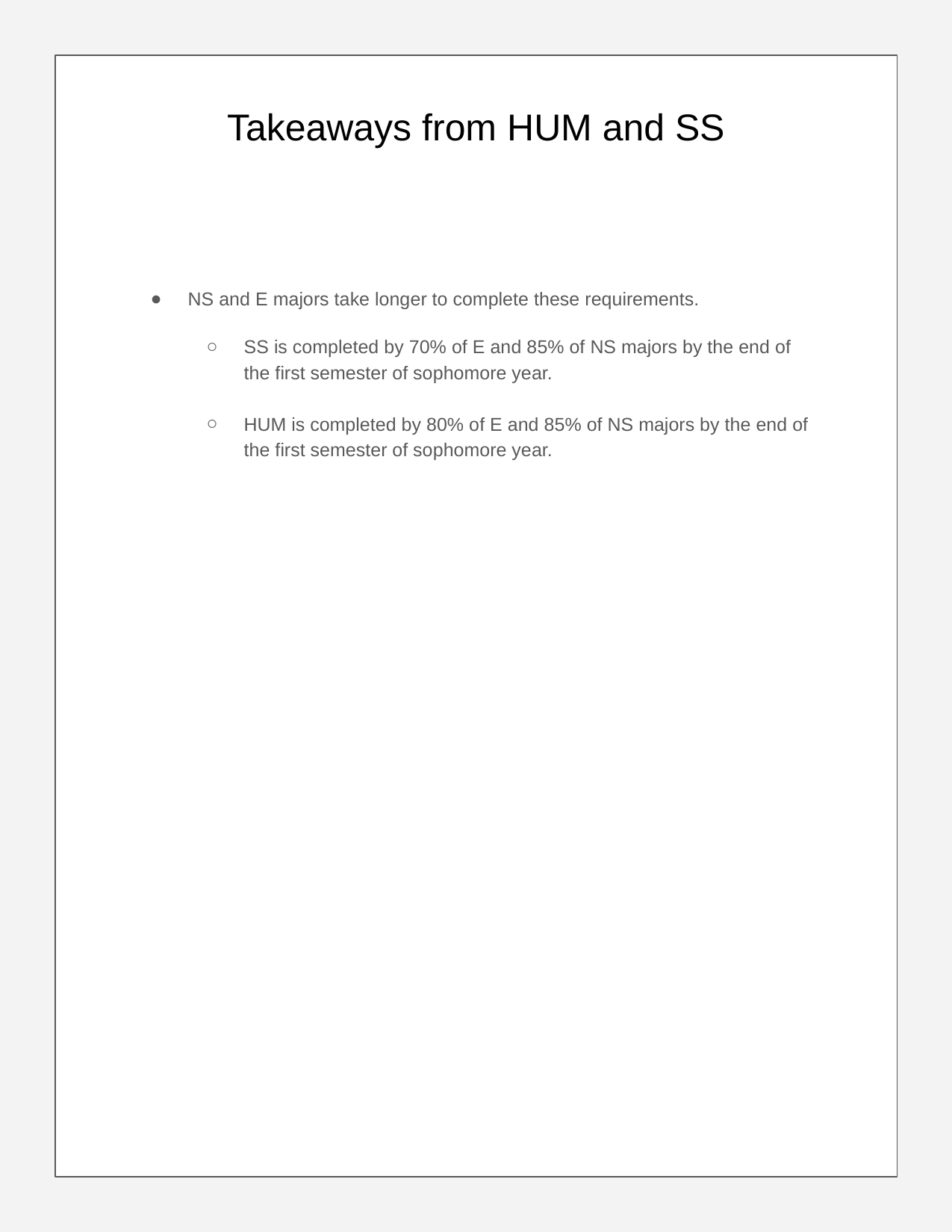

# Takeaways from HUM and SS
NS and E majors take longer to complete these requirements.
SS is completed by 70% of E and 85% of NS majors by the end of the first semester of sophomore year.
HUM is completed by 80% of E and 85% of NS majors by the end of the first semester of sophomore year.